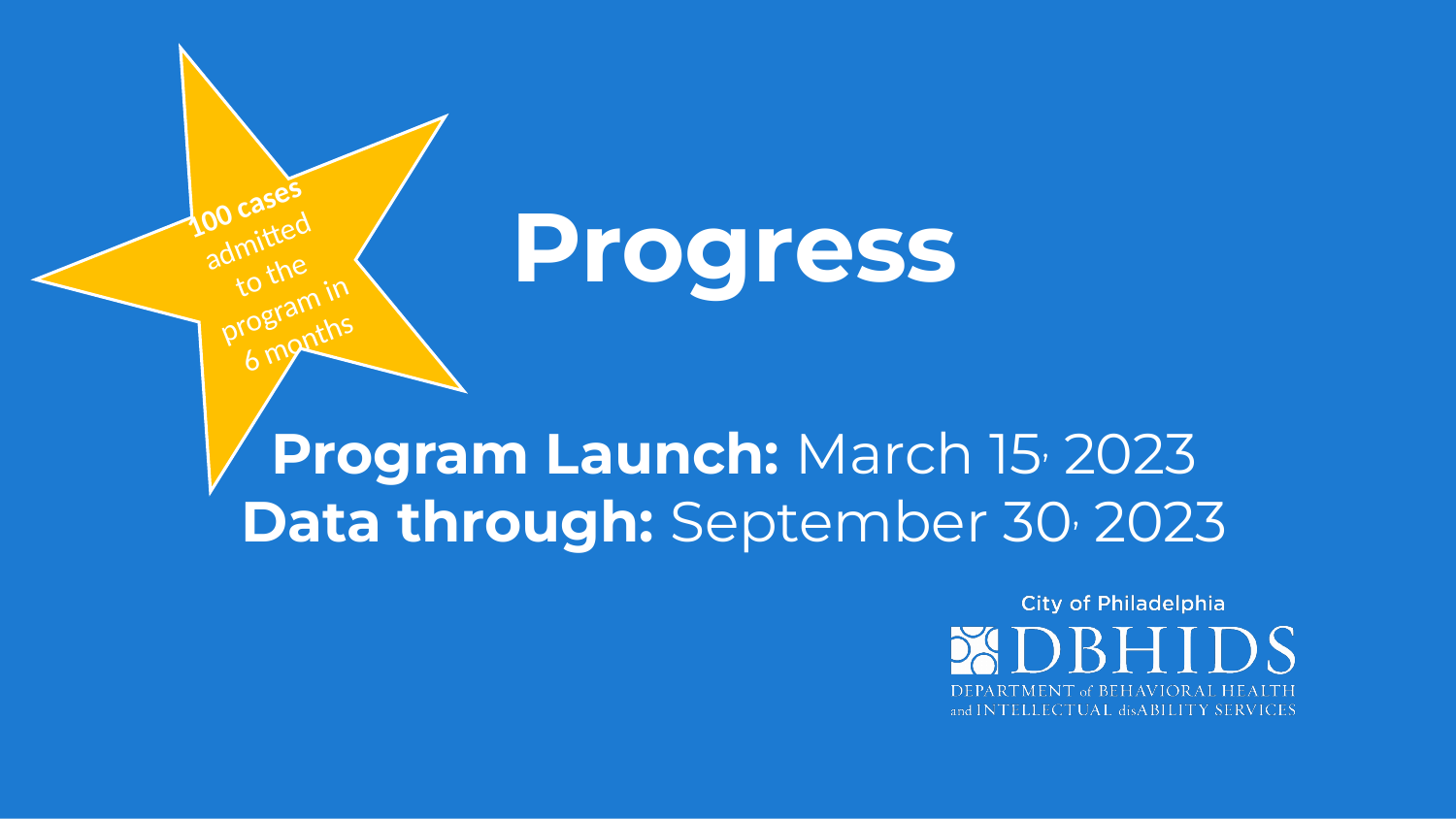

100 cases admitted to the program in 6 months
Progress

Program Launch: March 15, 2023
Data through: September 30, 2023